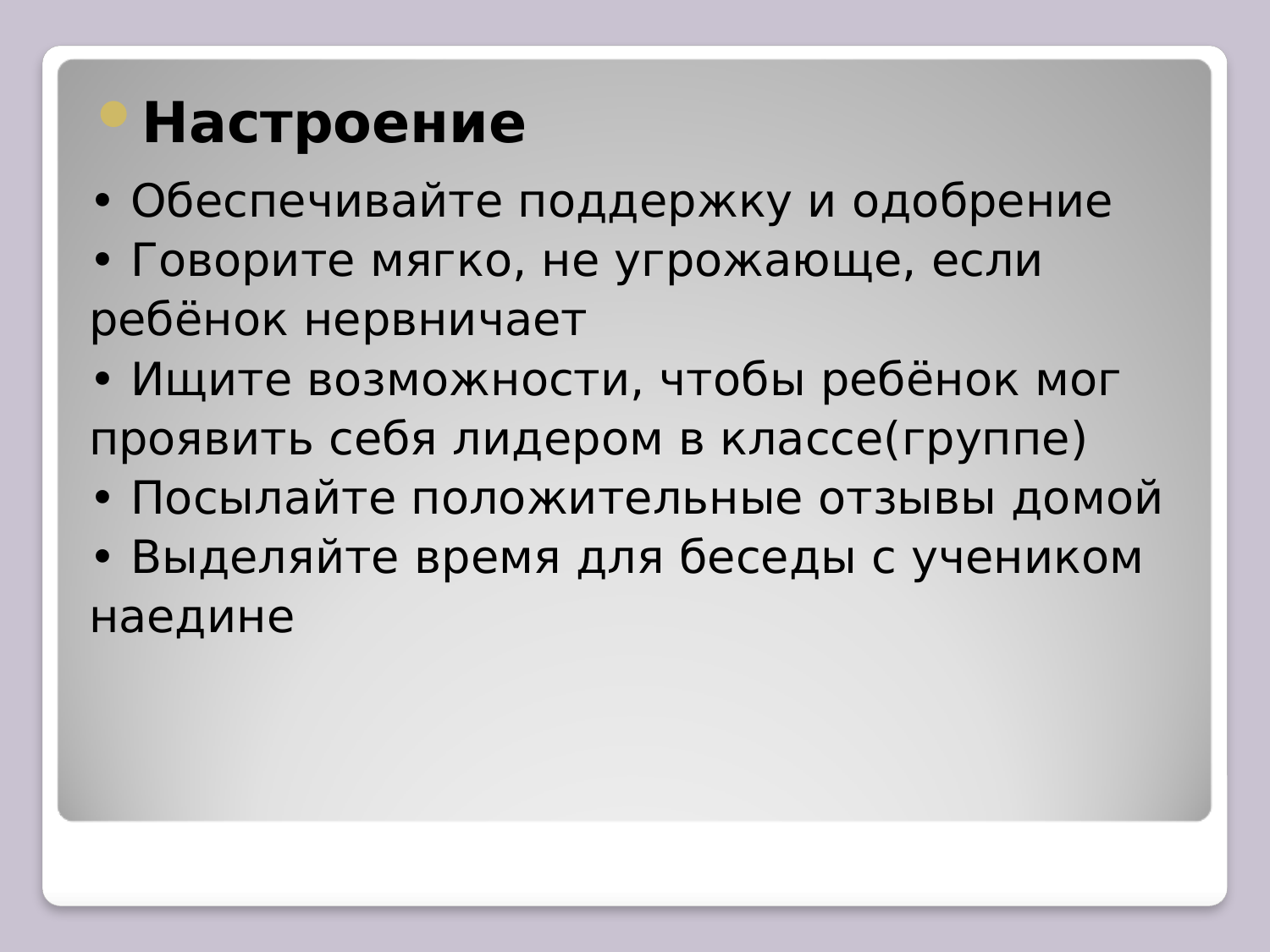

Настроение
• Обеспечивайте поддержку и одобрение
• Говорите мягко, не угрожающе, если
ребёнок нервничает
• Ищите возможности, чтобы ребёнок мог
проявить себя лидером в классе(группе)
• Посылайте положительные отзывы домой
• Выделяйте время для беседы с учеником
наедине